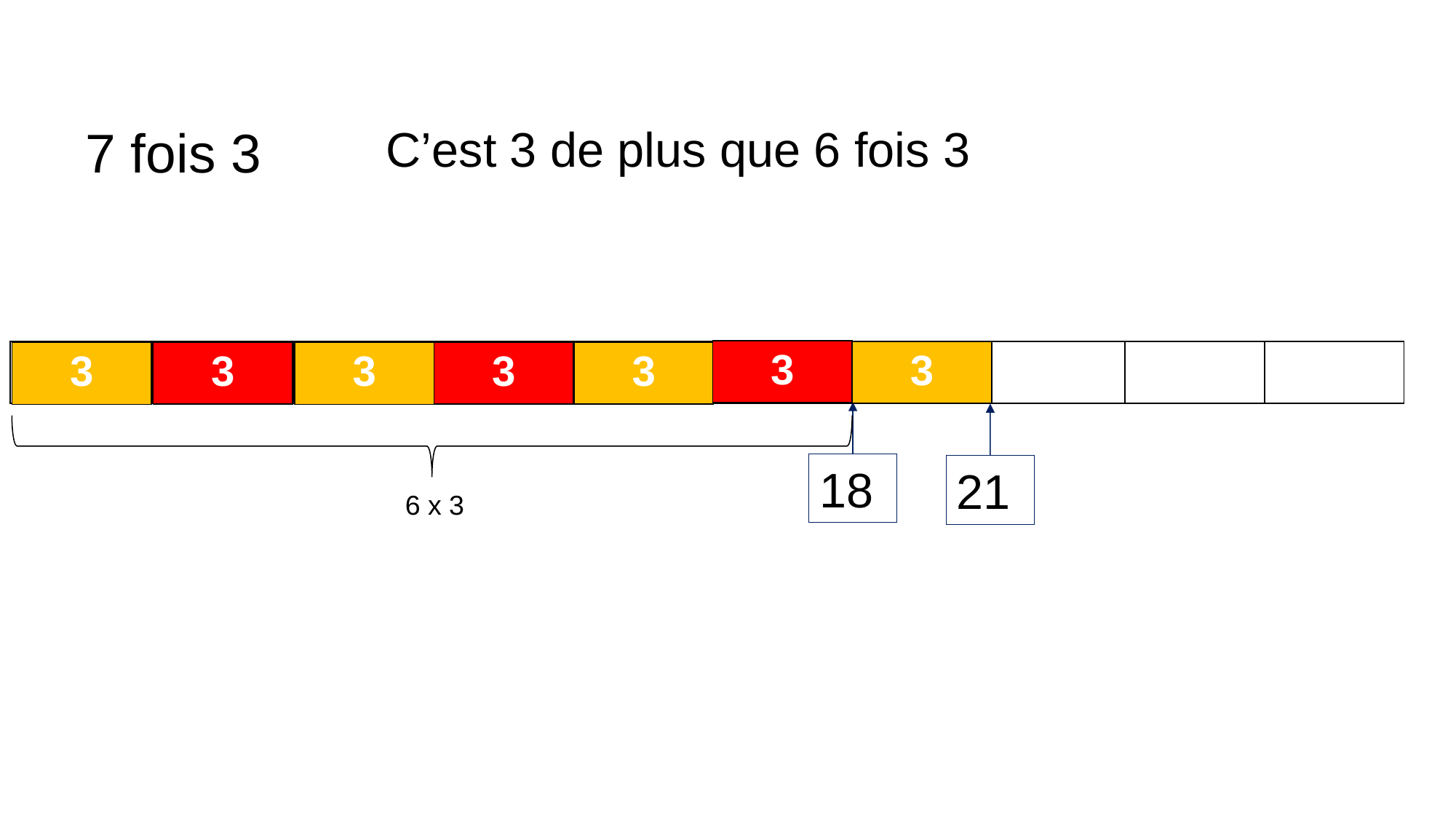

C’est 3 de plus que 6 fois 3
7 fois 3
| 3 |
| --- |
| 3 |
| --- |
|  |  |  |  |  |  |  |  |  |  |
| --- | --- | --- | --- | --- | --- | --- | --- | --- | --- |
| 3 |
| --- |
| 3 |
| --- |
| 3 |
| --- |
| 3 |
| --- |
| 3 |
| --- |
18
21
6 x 3